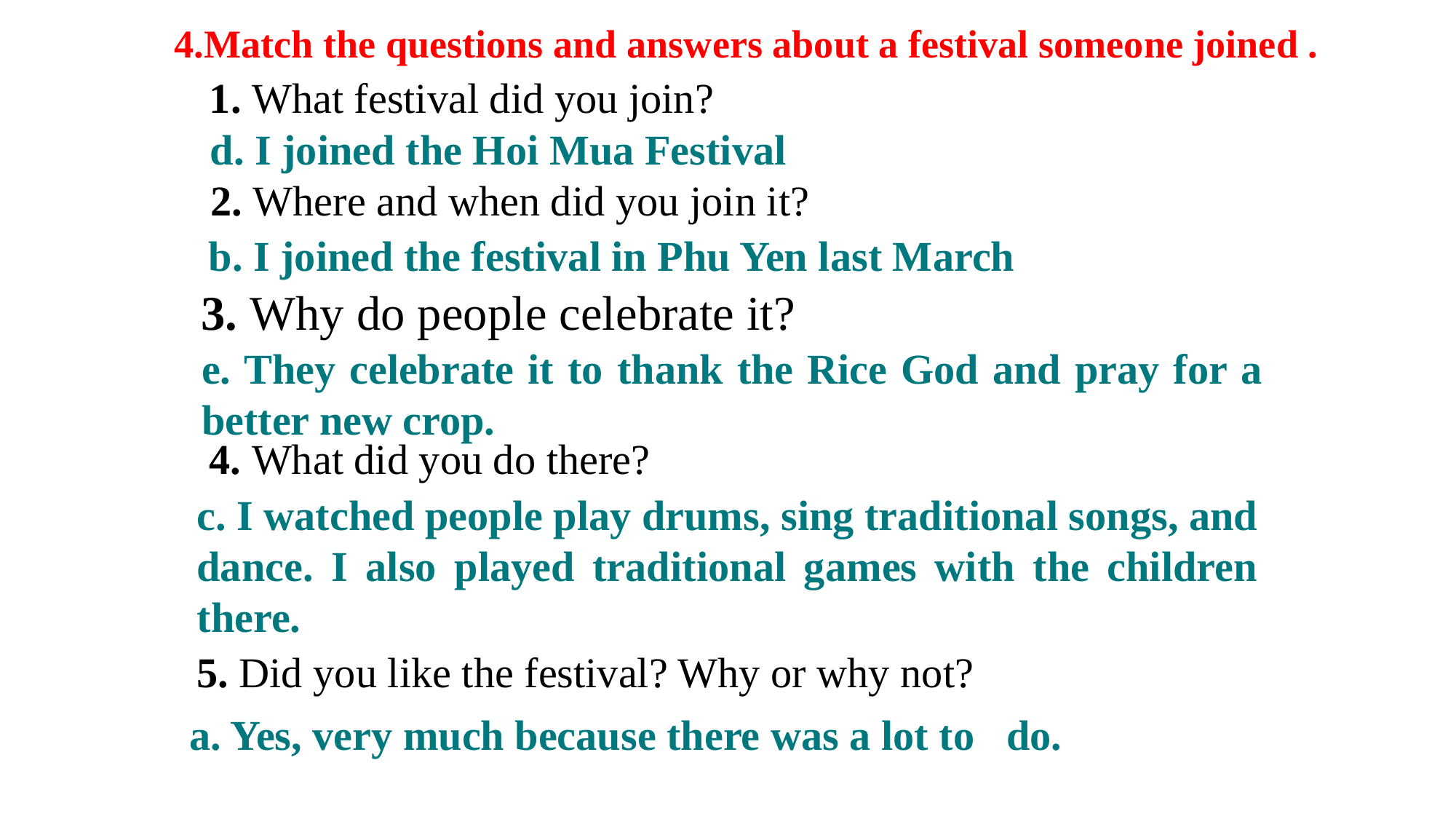

4.Match the questions and answers about a festival someone joined .
1. What festival did you join?
d. I joined the Hoi Mua Festival
2. Where and when did you join it?
b. I joined the festival in Phu Yen last March
3. Why do people celebrate it?
e. They celebrate it to thank the Rice God and pray for a better new crop.
4. What did you do there?
c. I watched people play drums, sing traditional songs, and dance. I also played traditional games with the children there.
5. Did you like the festival? Why or why not?
a. Yes, very much because there was a lot to   do.